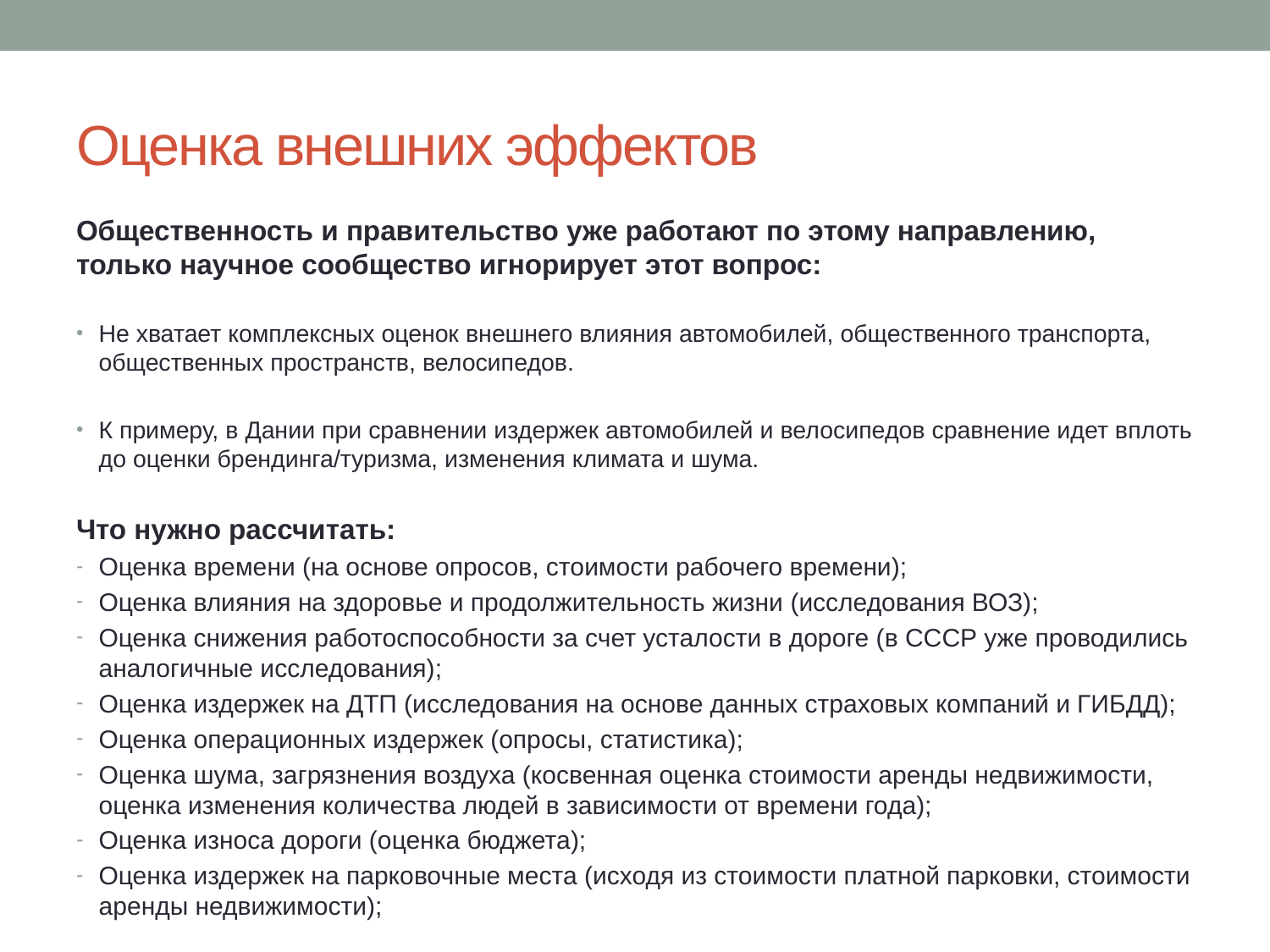

# Оценка внешних эффектов
Общественность и правительство уже работают по этому направлению, только научное сообщество игнорирует этот вопрос:

Не хватает комплексных оценок внешнего влияния автомобилей, общественного транспорта, общественных пространств, велосипедов.

К примеру, в Дании при сравнении издержек автомобилей и велосипедов сравнение идет вплоть до оценки брендинга/туризма, изменения климата и шума.

Что нужно рассчитать:
Оценка времени (на основе опросов, стоимости рабочего времени);
Оценка влияния на здоровье и продолжительность жизни (исследования ВОЗ);
Оценка снижения работоспособности за счет усталости в дороге (в СССР уже проводились аналогичные исследования);
Оценка издержек на ДТП (исследования на основе данных страховых компаний и ГИБДД);
Оценка операционных издержек (опросы, статистика);
Оценка шума, загрязнения воздуха (косвенная оценка стоимости аренды недвижимости, оценка изменения количества людей в зависимости от времени года);
Оценка износа дороги (оценка бюджета);
Оценка издержек на парковочные места (исходя из стоимости платной парковки, стоимости аренды недвижимости);